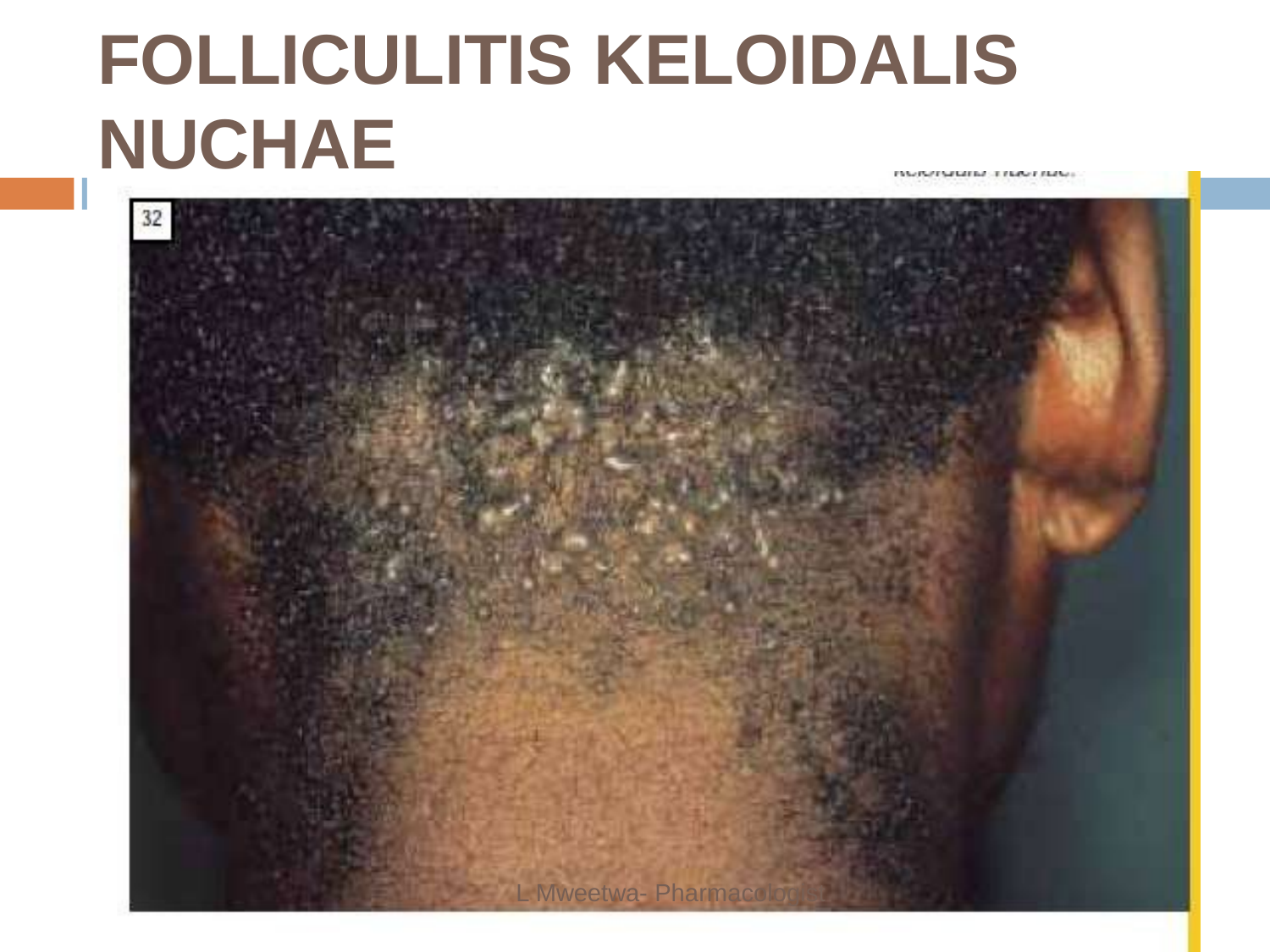

# FOLLICULITIS KELOIDALIS  NUCHAE

L Mweetwa- Pharmacologist